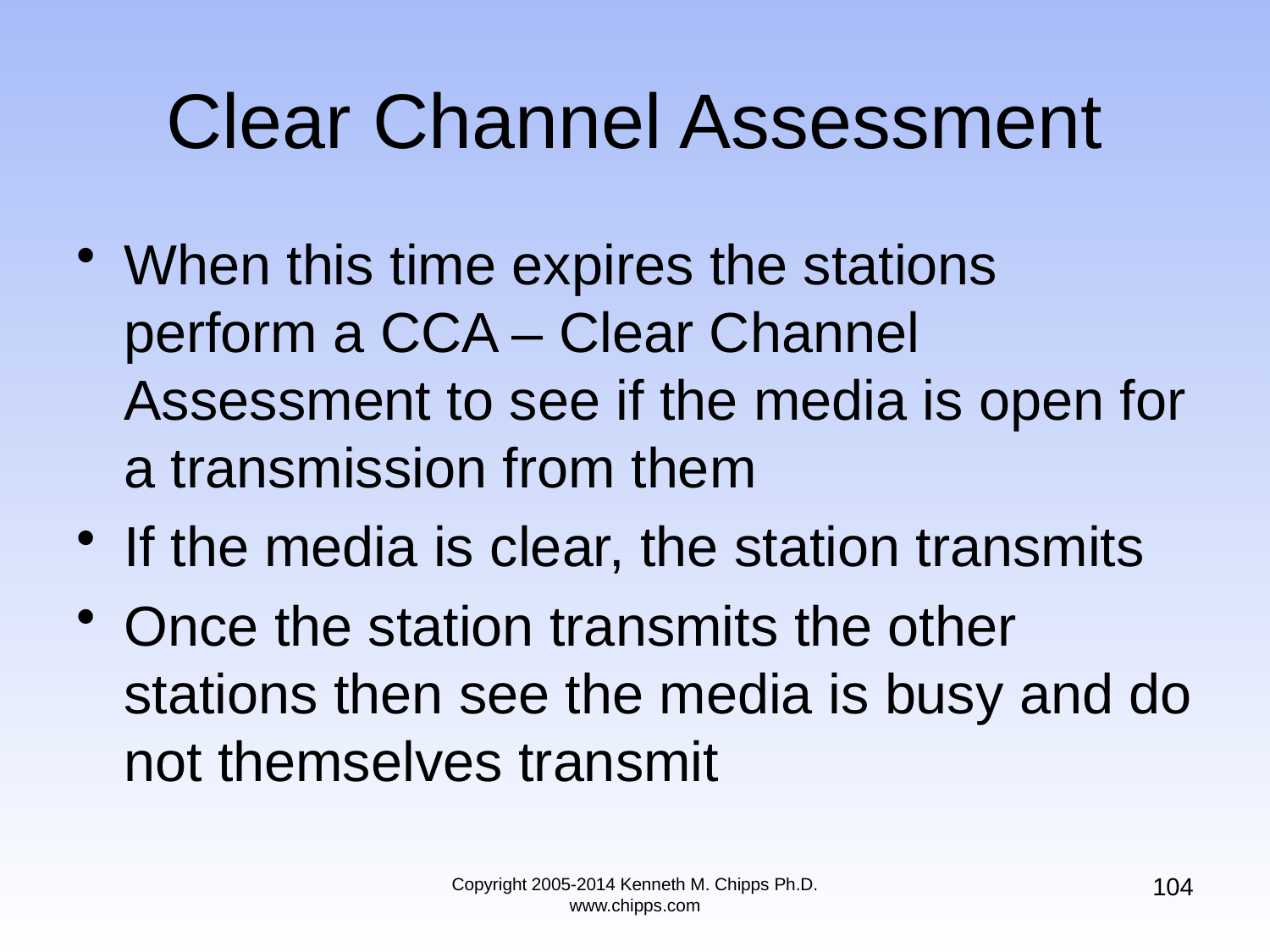

# Clear Channel Assessment
When this time expires the stations perform a CCA – Clear Channel Assessment to see if the media is open for a transmission from them
If the media is clear, the station transmits
Once the station transmits the other stations then see the media is busy and do not themselves transmit
104
Copyright 2005-2014 Kenneth M. Chipps Ph.D. www.chipps.com